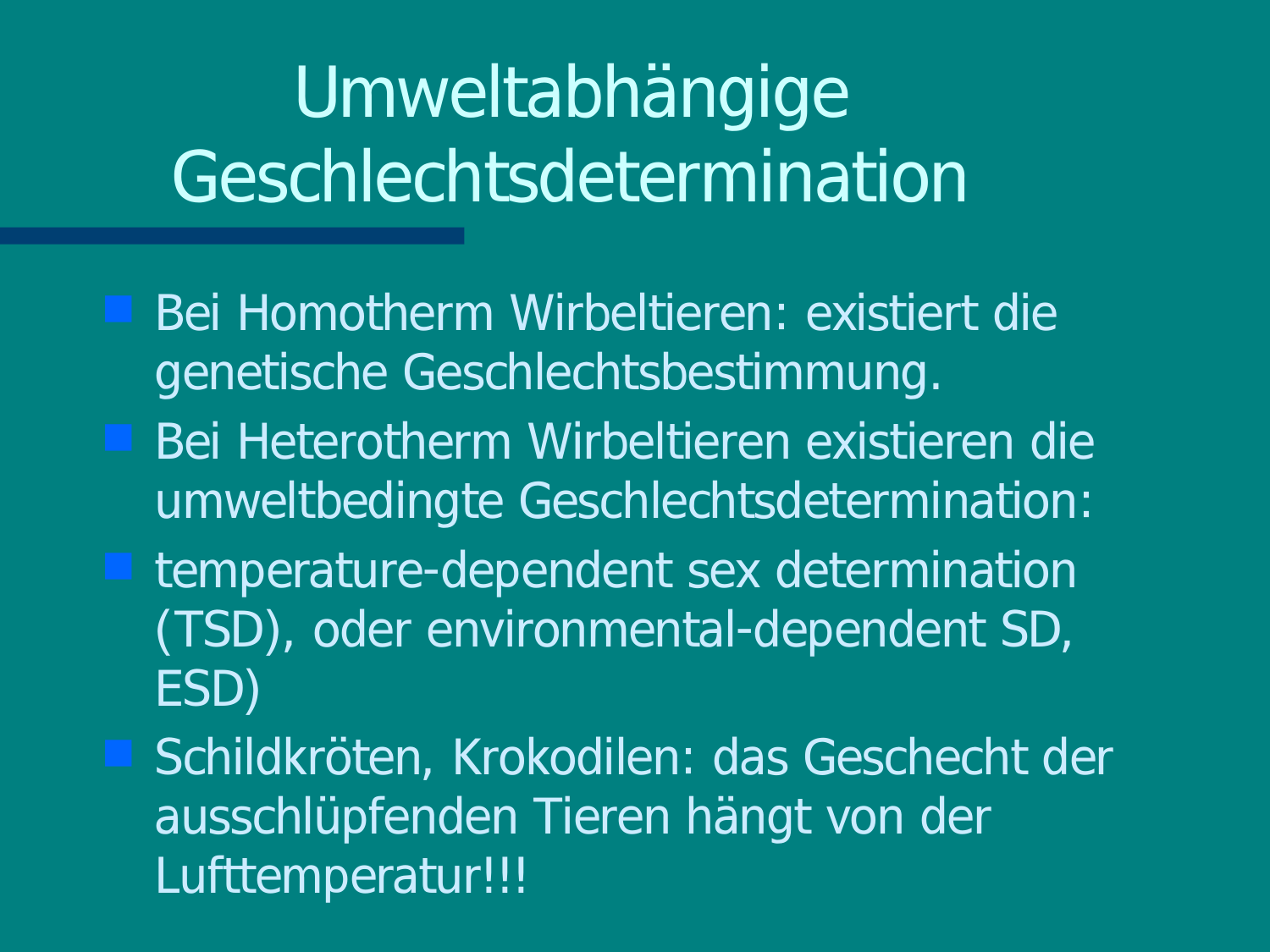

# Umweltabhängige Geschlechtsdetermination
Bei Homotherm Wirbeltieren: existiert die genetische Geschlechtsbestimmung.
Bei Heterotherm Wirbeltieren existieren die umweltbedingte Geschlechtsdetermination:
temperature-dependent sex determination (TSD), oder environmental-dependent SD, ESD)
Schildkröten, Krokodilen: das Geschecht der ausschlüpfenden Tieren hängt von der Lufttemperatur!!!